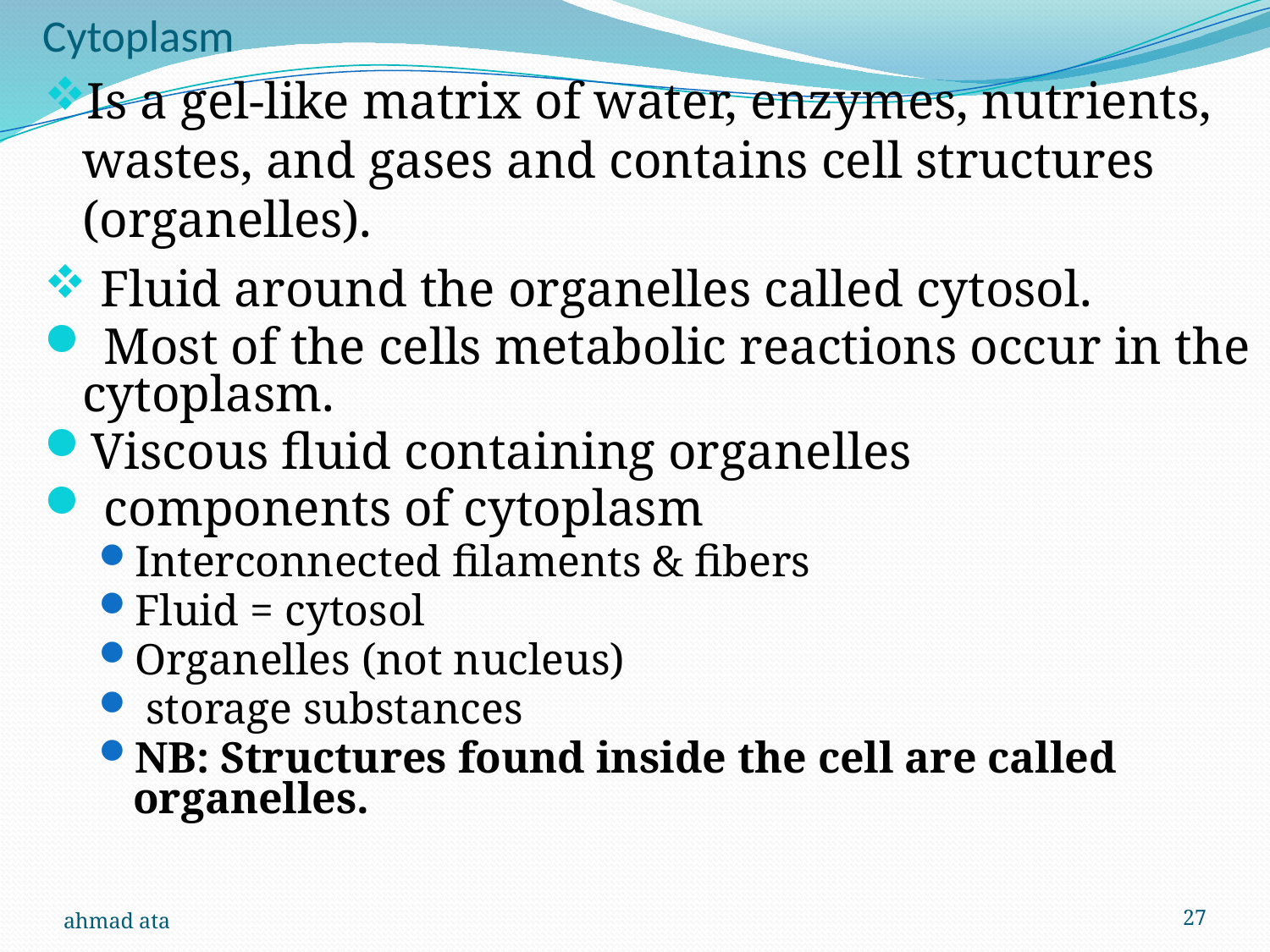

# Cytoplasm
Is a gel-like matrix of water, enzymes, nutrients, wastes, and gases and contains cell structures (organelles).
 Fluid around the organelles called cytosol.
 Most of the cells metabolic reactions occur in the cytoplasm.
Viscous fluid containing organelles
 components of cytoplasm
Interconnected filaments & fibers
Fluid = cytosol
Organelles (not nucleus)
 storage substances
NB: Structures found inside the cell are called organelles.

ahmad ata
27